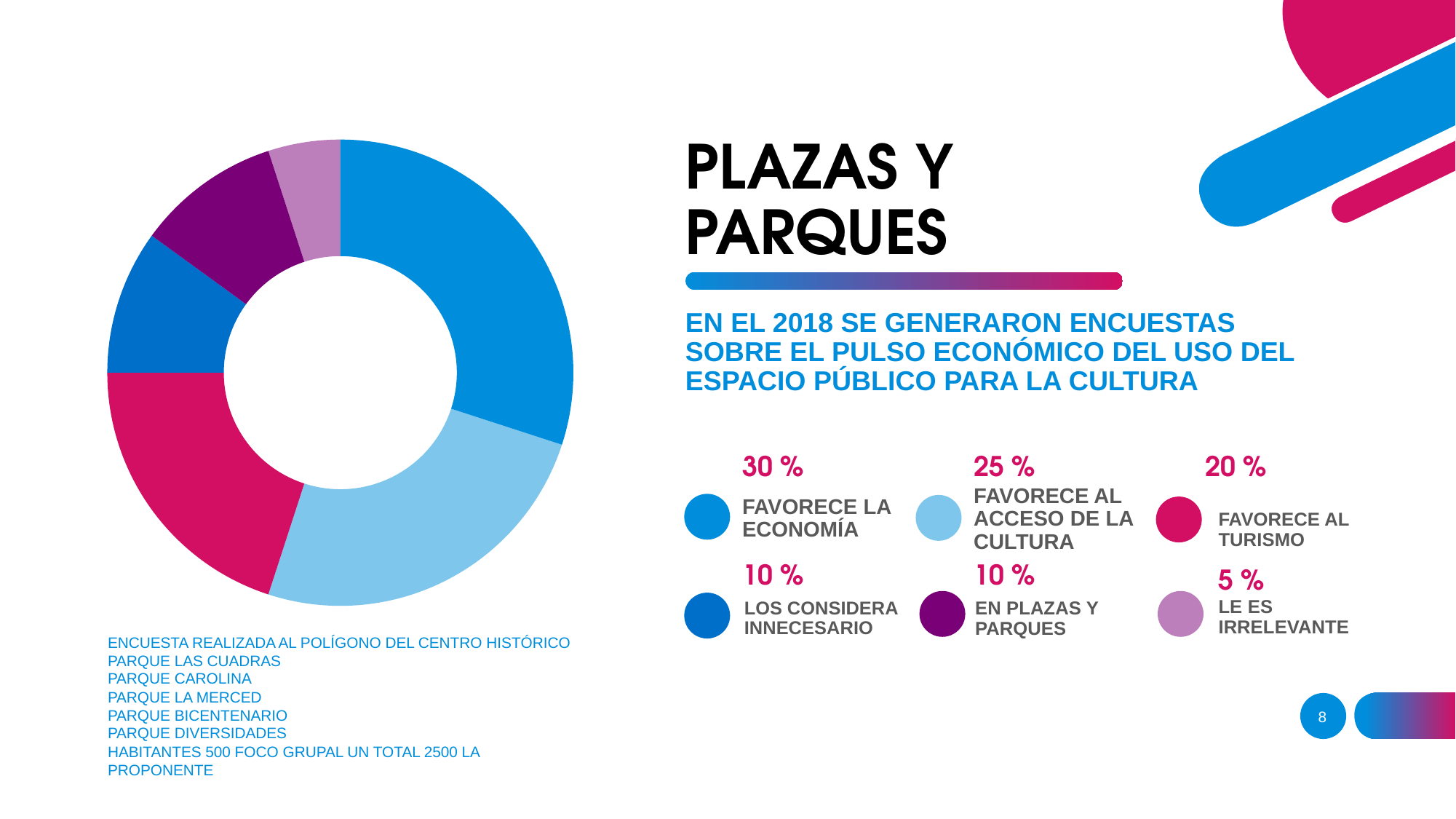

# PLAZAS Y PARQUES

### Chart

| Category | Ventas |
|---|---|
| 1.er trimestre | 30.0 |
| 2.º trimestre | 25.0 |
| 3.er trimestre | 20.0 |
| 4.º trimestre | 10.0 |
EN EL 2018 SE GENERARON ENCUESTAS SOBRE EL PULSO ECONÓMICO DEL USO DEL ESPACIO PÚBLICO PARA LA CULTURA
30 %
25 %
20 %
FAVORECE AL ACCESO DE LA CULTURA
FAVORECE LA ECONOMÍA

FAVORECE AL TURISMO
10 %
10 %
5 %

LE ES IRRELEVANTE

LOS CONSIDERA INNECESARIO
EN PLAZAS Y PARQUES
ENCUESTA REALIZADA AL POLÍGONO DEL CENTRO HISTÓRICO
PARQUE LAS CUADRAS
PARQUE CAROLINA
PARQUE LA MERCED
PARQUE BICENTENARIO
PARQUE DIVERSIDADES
HABITANTES 500 FOCO GRUPAL UN TOTAL 2500 LA PROPONENTE
8